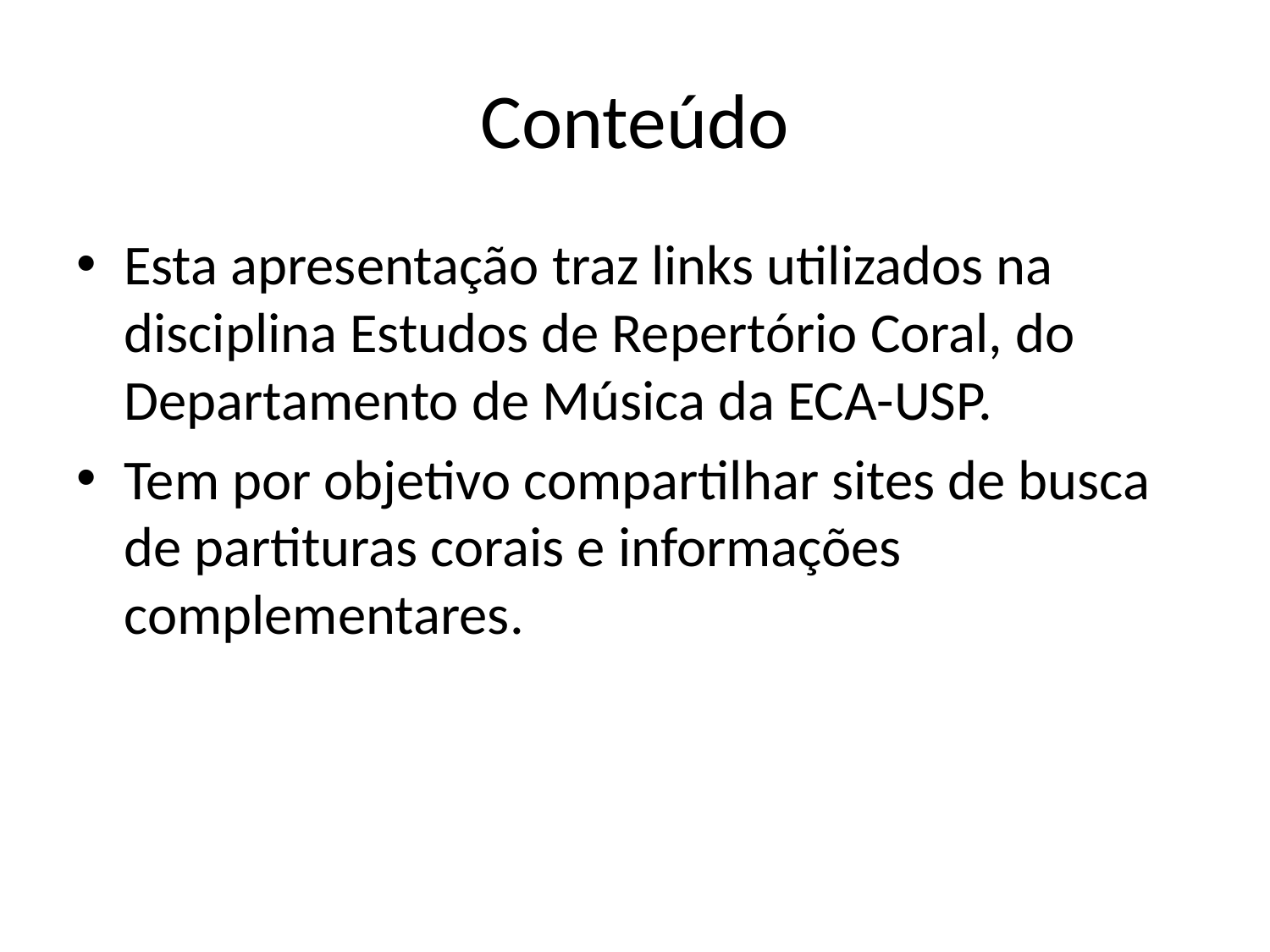

# Conteúdo
Esta apresentação traz links utilizados na disciplina Estudos de Repertório Coral, do Departamento de Música da ECA-USP.
Tem por objetivo compartilhar sites de busca de partituras corais e informações complementares.